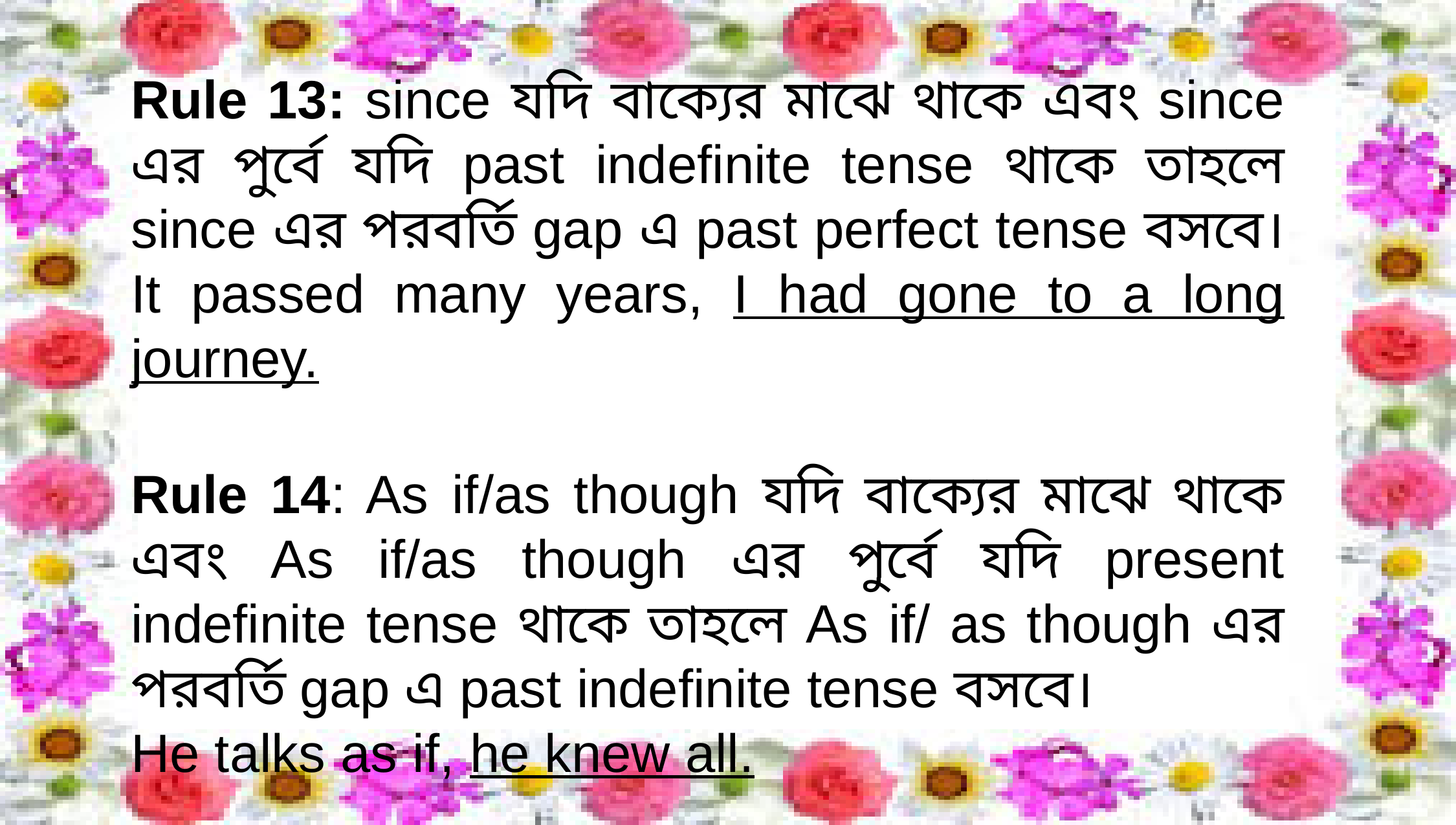

Rule 13: since যদি বাক্যের মাঝে থাকে এবং since এর পুর্বে যদি past indefinite tense থাকে তাহলে since এর পরবর্তি gap এ past perfect tense বসবে।
It passed many years, I had gone to a long journey.

Rule 14: As if/as though যদি বাক্যের মাঝে থাকে এবং As if/as though এর পুর্বে যদি present indefinite tense থাকে তাহলে As if/ as though এর পরবর্তি gap এ past indefinite tense বসবে।
He talks as if, he knew all.